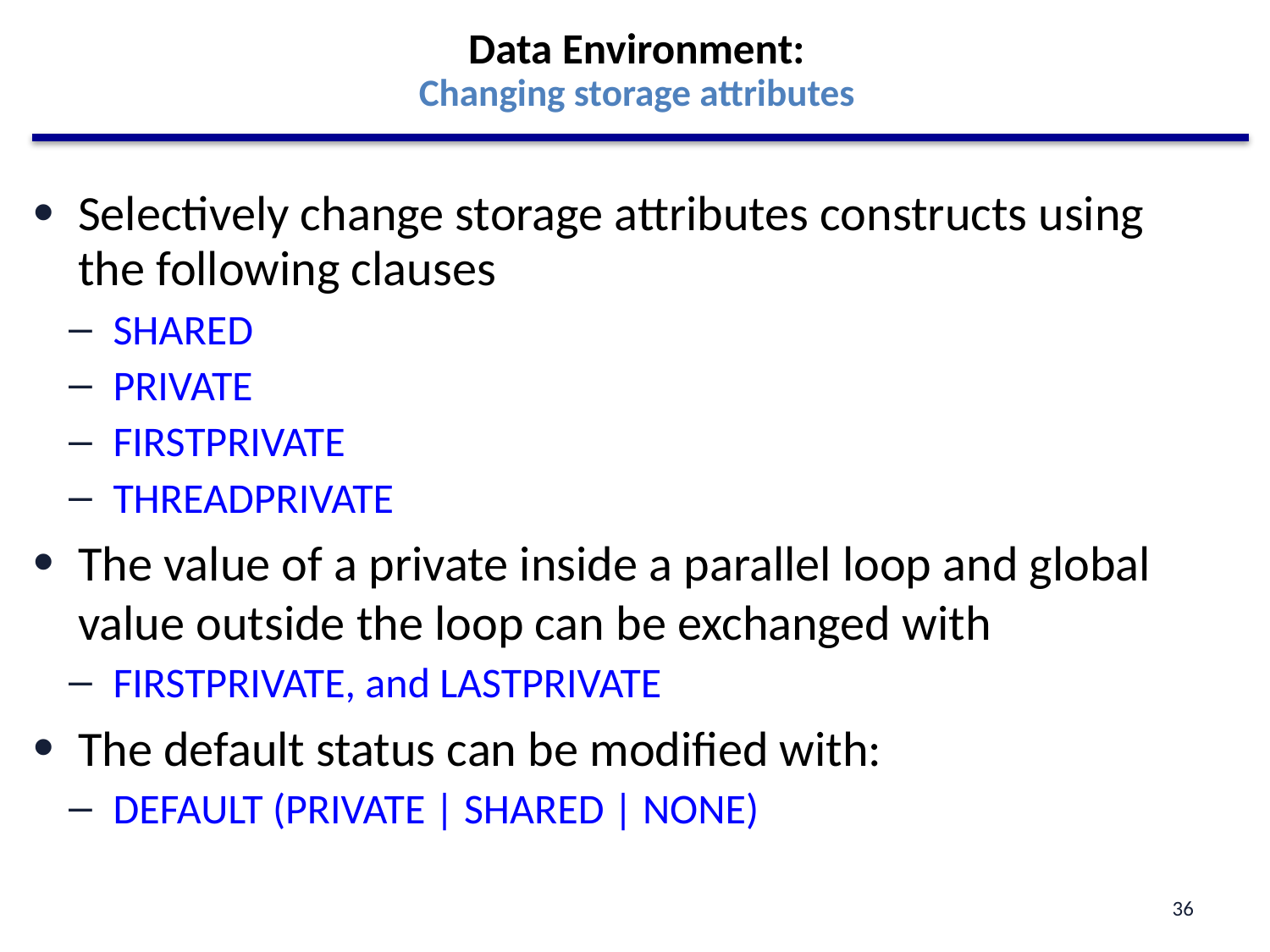

# Data Environment: Changing storage attributes
Selectively change storage attributes constructs using the following clauses
SHARED
PRIVATE
FIRSTPRIVATE
THREADPRIVATE
The value of a private inside a parallel loop and global value outside the loop can be exchanged with
FIRSTPRIVATE, and LASTPRIVATE
The default status can be modified with:
DEFAULT (PRIVATE | SHARED | NONE)
36